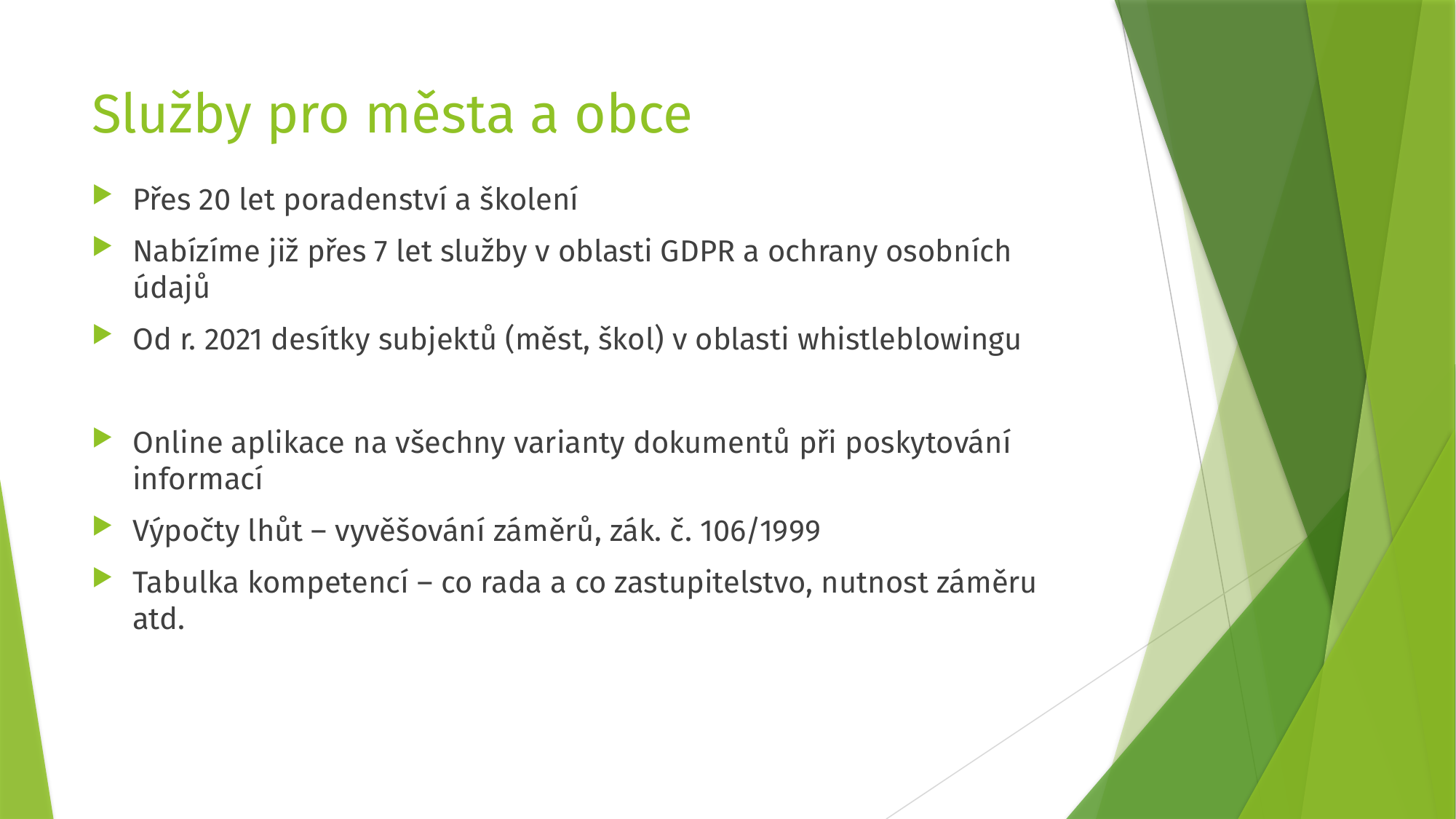

# Služby pro města a obce
Přes 20 let poradenství a školení
Nabízíme již přes 7 let služby v oblasti GDPR a ochrany osobních údajů
Od r. 2021 desítky subjektů (měst, škol) v oblasti whistleblowingu

Online aplikace na všechny varianty dokumentů při poskytování informací
Výpočty lhůt – vyvěšování záměrů, zák. č. 106/1999
Tabulka kompetencí – co rada a co zastupitelstvo, nutnost záměru atd.